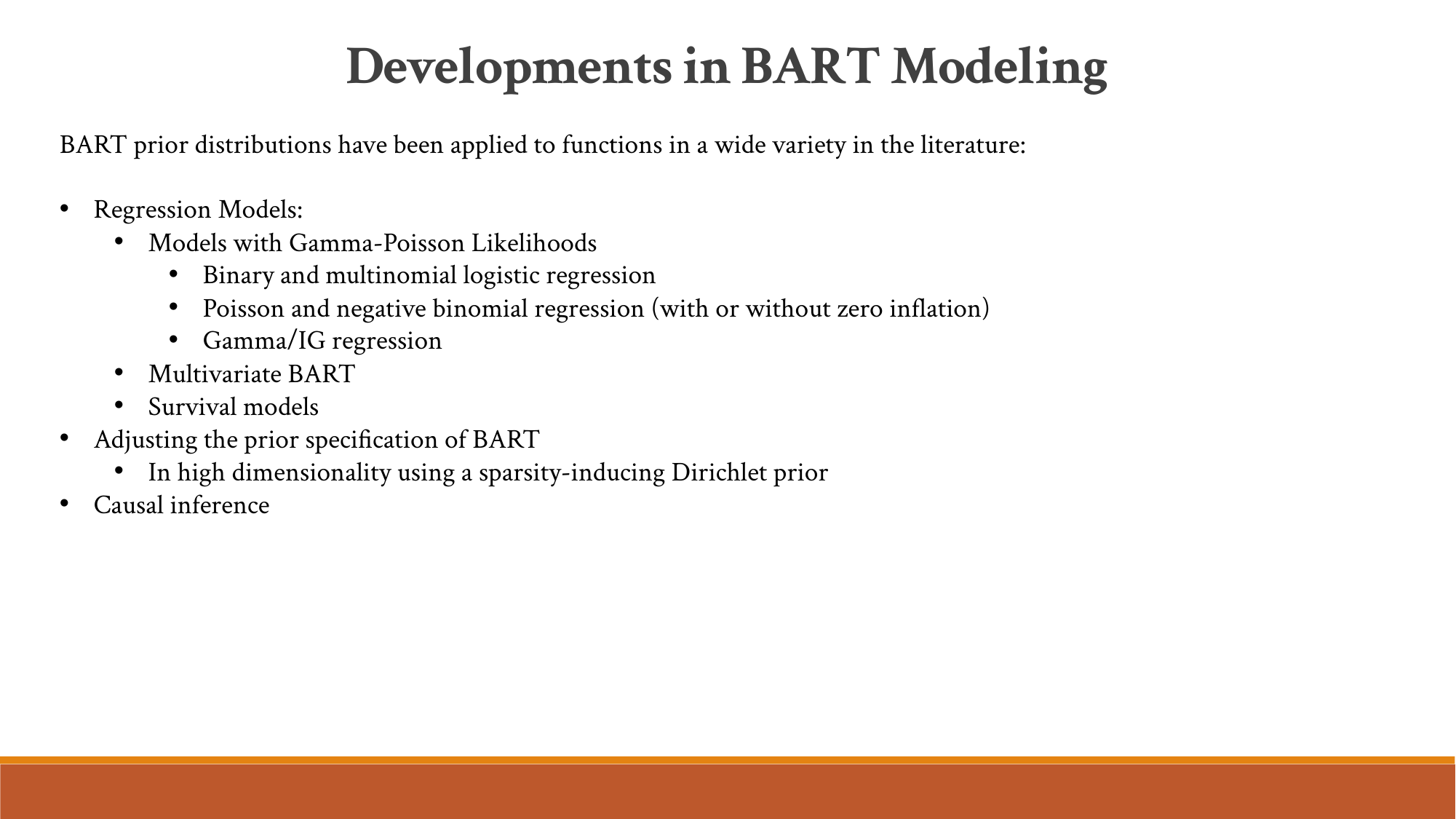

Developments in BART Modeling
BART prior distributions have been applied to functions in a wide variety in the literature:

Regression Models:
Models with Gamma-Poisson Likelihoods
Binary and multinomial logistic regression
Poisson and negative binomial regression (with or without zero inflation)
Gamma/IG regression
Multivariate BART
Survival models
Adjusting the prior specification of BART
In high dimensionality using a sparsity-inducing Dirichlet prior
Causal inference